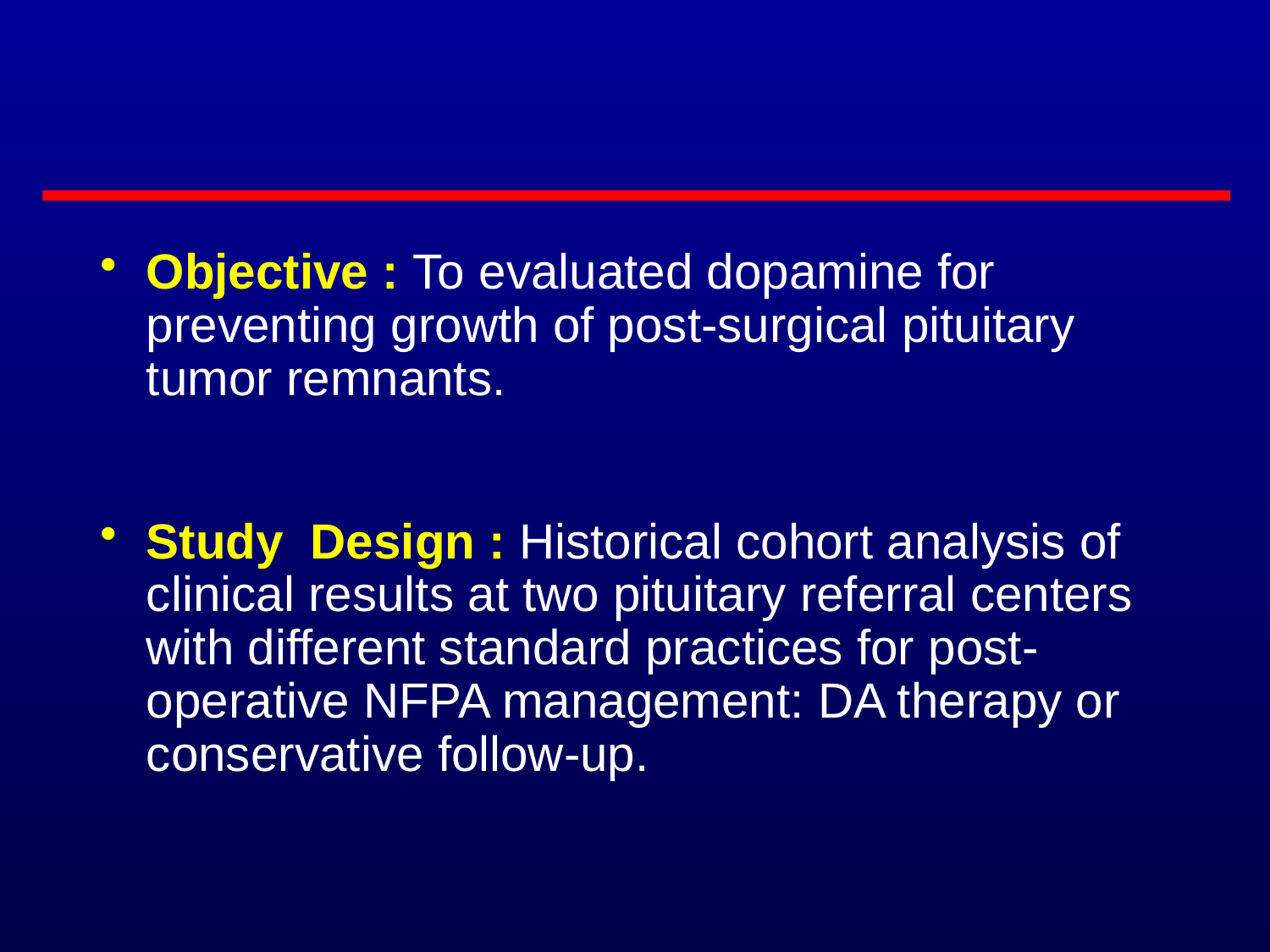

#
Objective : To evaluated dopamine for preventing growth of post-surgical pituitary tumor remnants.

Study  Design : Historical cohort analysis of clinical results at two pituitary referral centers with different standard practices for post-operative NFPA management: DA therapy or conservative follow-up.